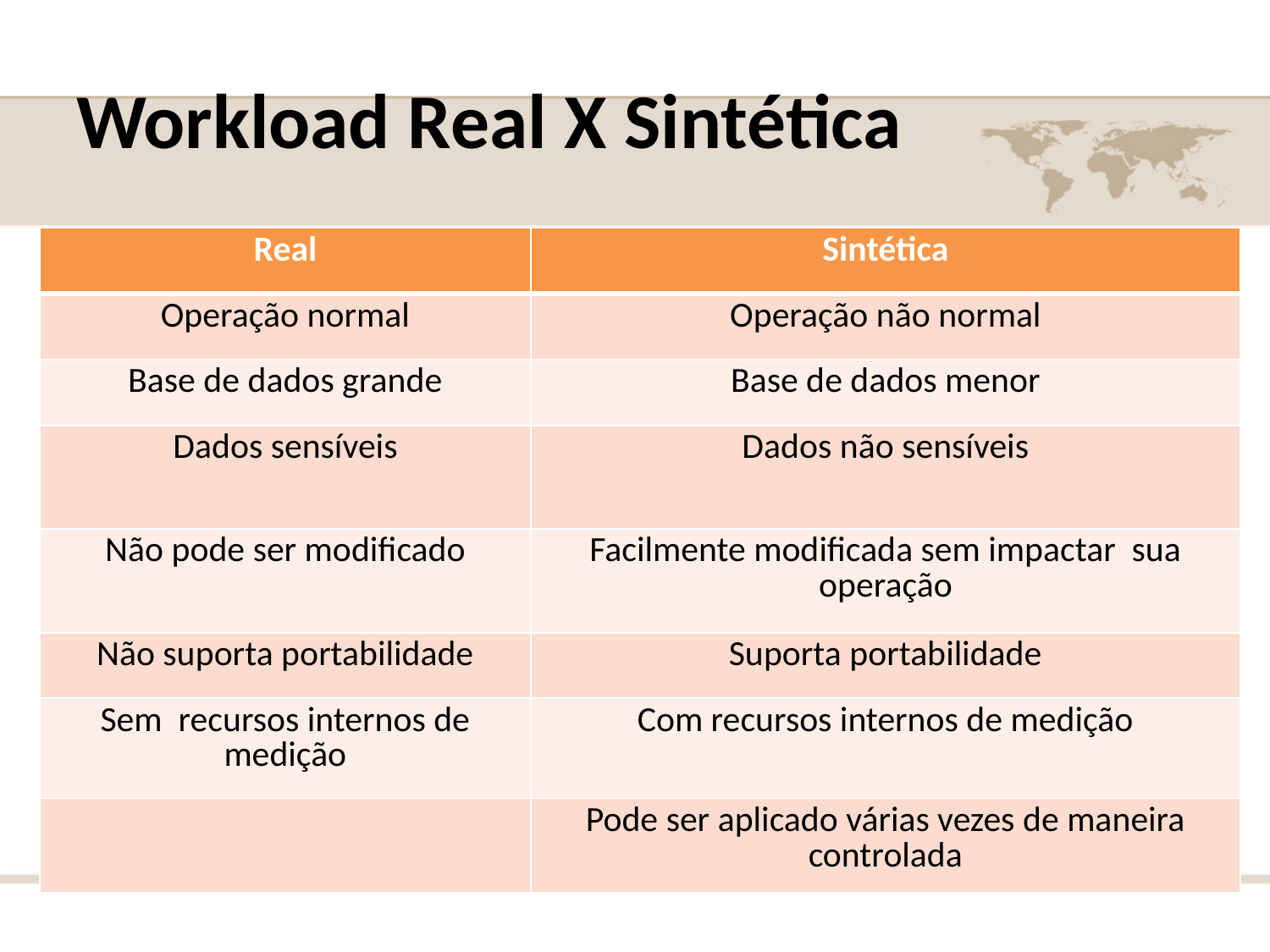

# Workload Real X Sintética
| Real | Sintética |
| --- | --- |
| Operação normal | Operação não normal |
| Base de dados grande | Base de dados menor |
| Dados sensíveis | Dados não sensíveis |
| Não pode ser modificado | Facilmente modificada sem impactar sua operação |
| Não suporta portabilidade | Suporta portabilidade |
| Sem recursos internos de medição | Com recursos internos de medição |
|  | Pode ser aplicado várias vezes de maneira controlada |